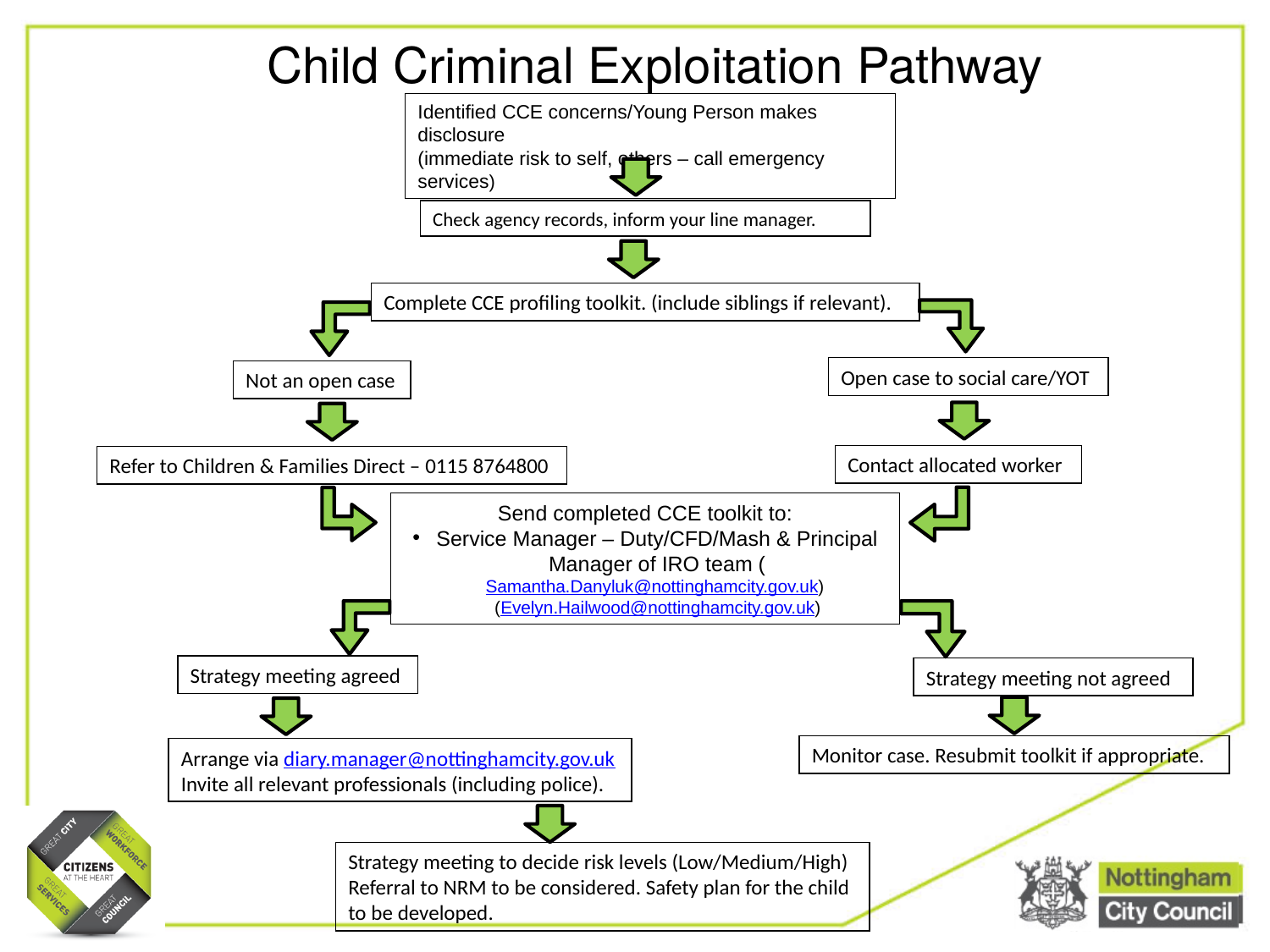

Child Criminal Exploitation Pathway
Identified CCE concerns/Young Person makes disclosure
(immediate risk to self, others – call emergency services)

Check agency records, inform your line manager.

Complete CCE profiling toolkit. (include siblings if relevant).

Open case to social care/YOT
Not an open case

Contact allocated worker
Refer to Children & Families Direct – 0115 8764800

Send completed CCE toolkit to:
Service Manager – Duty/CFD/Mash & Principal Manager of IRO team (Samantha.Danyluk@nottinghamcity.gov.uk)
     (Evelyn.Hailwood@nottinghamcity.gov.uk)

Strategy meeting agreed
Strategy meeting not agreed

Monitor case. Resubmit toolkit if appropriate.
Arrange via diary.manager@nottinghamcity.gov.uk
Invite all relevant professionals (including police).

Strategy meeting to decide risk levels (Low/Medium/High) Referral to NRM to be considered. Safety plan for the child to be developed.